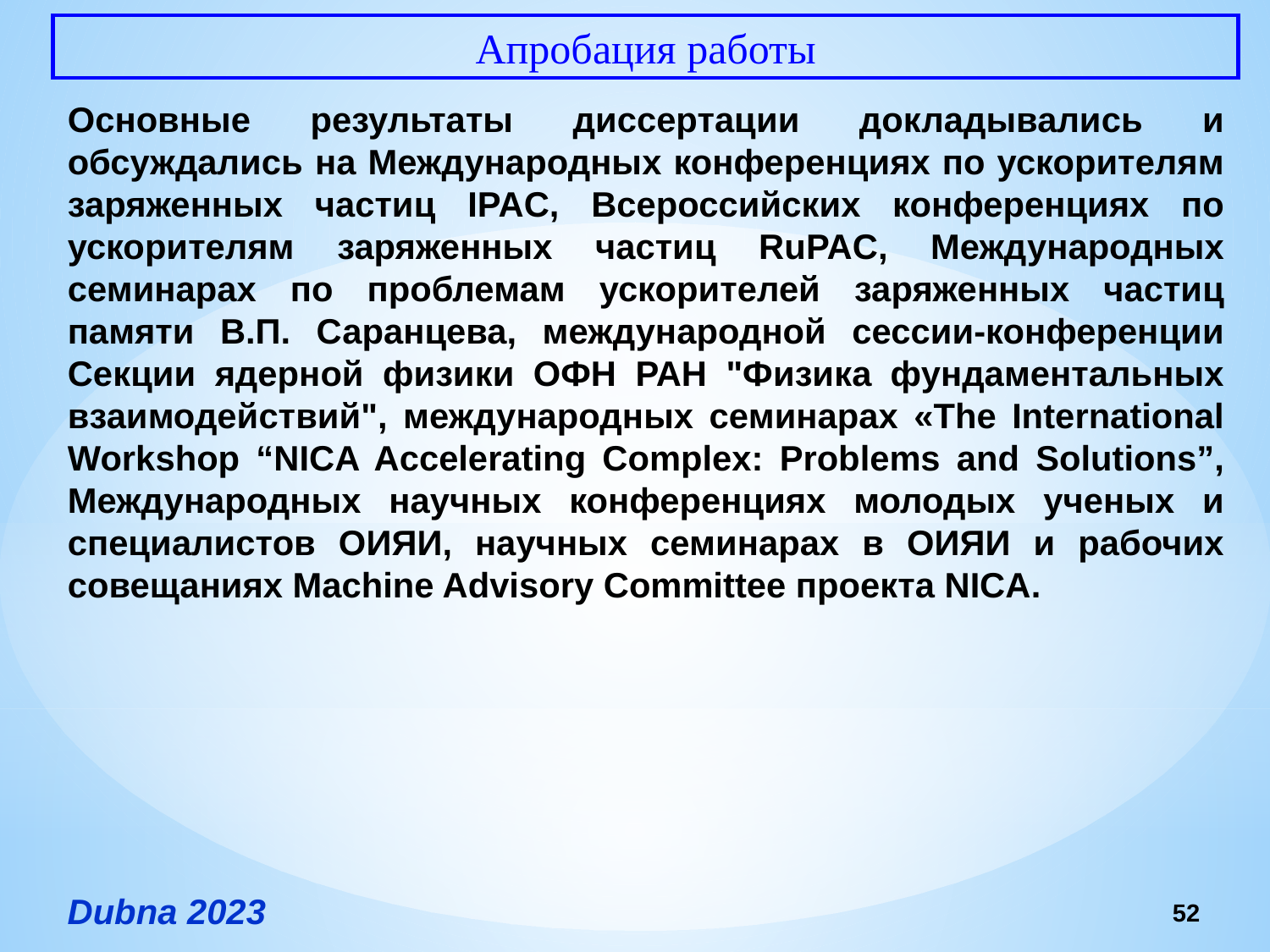

Апробация работы
Основные результаты диссертации докладывались и обсуждались на Международных конференциях по ускорителям заряженных частиц IPAC, Всероссийских конференциях по ускорителям заряженных частиц RuPAC, Международных семинарах по проблемам ускорителей заряженных частиц памяти В.П. Саранцева, международной сессии-конференции Секции ядерной физики ОФН РАН "Физика фундаментальных взаимодействий", международных семинарах «The International Workshop “NICA Accelerating Complex: Problems and Solutions”, Международных научных конференциях молодых ученых и специалистов ОИЯИ, научных семинарах в ОИЯИ и рабочих совещаниях Machine Advisory Committee проекта NICA.
52
Dubna 2023